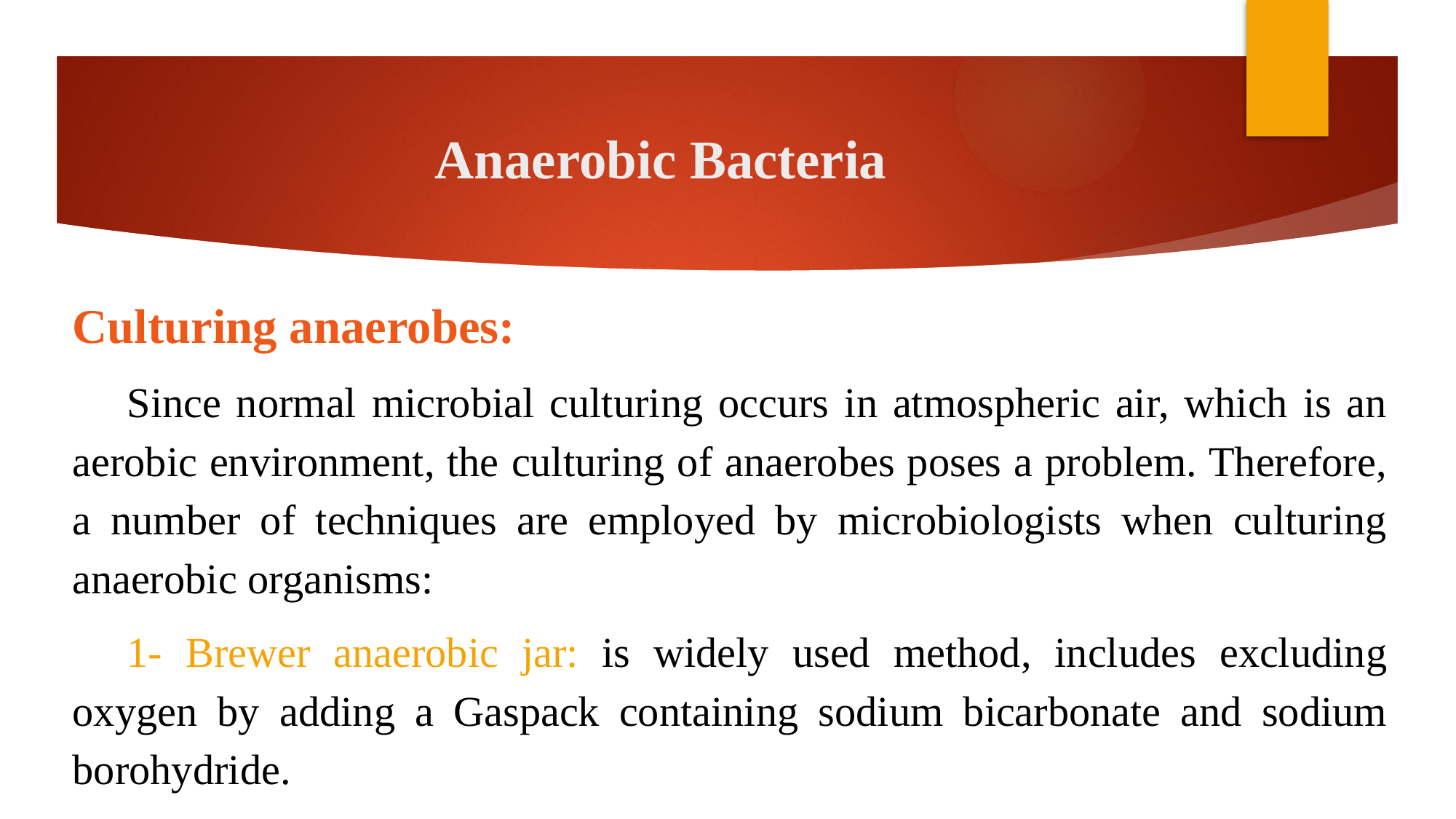

# Anaerobic Bacteria
Culturing anaerobes:
Since normal microbial culturing occurs in atmospheric air, which is an aerobic environment, the culturing of anaerobes poses a problem. Therefore, a number of techniques are employed by microbiologists when culturing anaerobic organisms:
1- Brewer anaerobic jar: is widely used method, includes excluding oxygen by adding a Gaspack containing sodium bicarbonate and sodium borohydride.